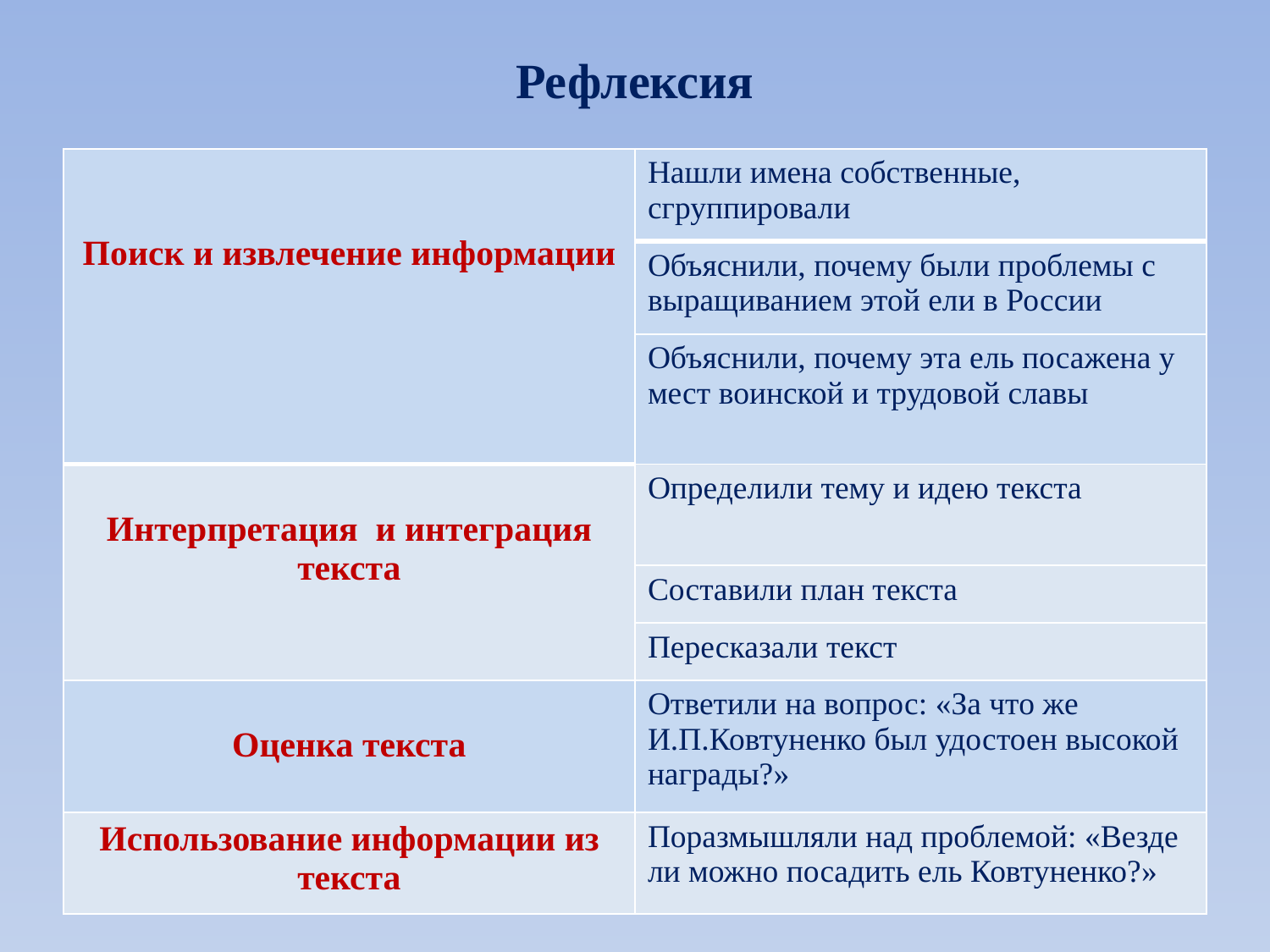

# Рефлексия
| Поиск и извлечение информации | Нашли имена собственные, сгруппировали |
| --- | --- |
|  | Объяснили, почему были проблемы с выращиванием этой ели в России |
|  | Объяснили, почему эта ель посажена у мест воинской и трудовой славы |
| Интерпретация и интеграция текста | Определили тему и идею текста |
|  | Составили план текста |
|  | Пересказали текст |
| Оценка текста | Ответили на вопрос: «За что же И.П.Ковтуненко был удостоен высокой награды?» |
| Использование информации из текста | Поразмышляли над проблемой: «Везде ли можно посадить ель Ковтуненко?» |